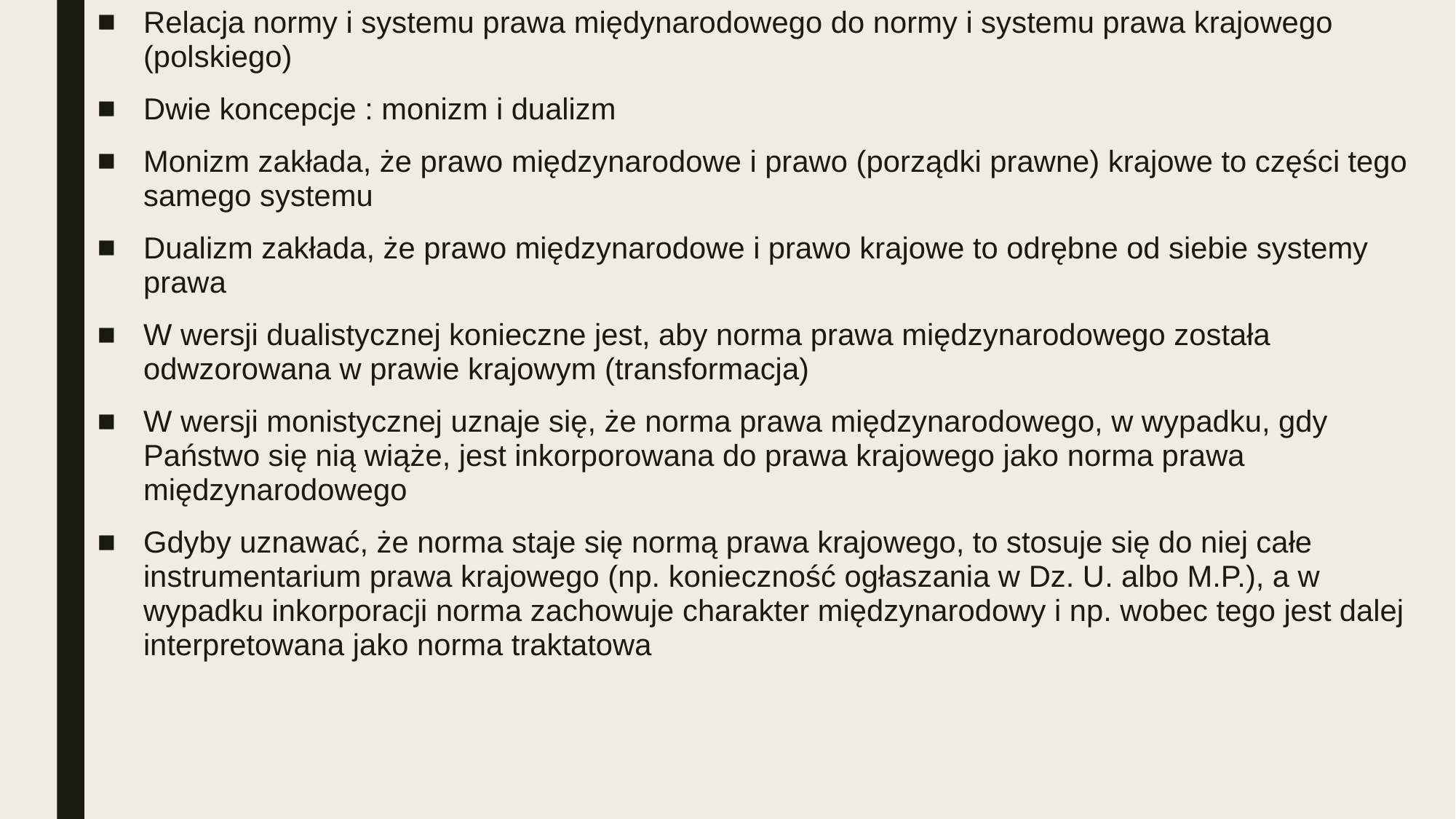

Relacja normy i systemu prawa międynarodowego do normy i systemu prawa krajowego (polskiego)
Dwie koncepcje : monizm i dualizm
Monizm zakłada, że prawo międzynarodowe i prawo (porządki prawne) krajowe to części tego samego systemu
Dualizm zakłada, że prawo międzynarodowe i prawo krajowe to odrębne od siebie systemy prawa
W wersji dualistycznej konieczne jest, aby norma prawa międzynarodowego została odwzorowana w prawie krajowym (transformacja)
W wersji monistycznej uznaje się, że norma prawa międzynarodowego, w wypadku, gdy Państwo się nią wiąże, jest inkorporowana do prawa krajowego jako norma prawa międzynarodowego
Gdyby uznawać, że norma staje się normą prawa krajowego, to stosuje się do niej całe instrumentarium prawa krajowego (np. konieczność ogłaszania w Dz. U. albo M.P.), a w wypadku inkorporacji norma zachowuje charakter międzynarodowy i np. wobec tego jest dalej interpretowana jako norma traktatowa